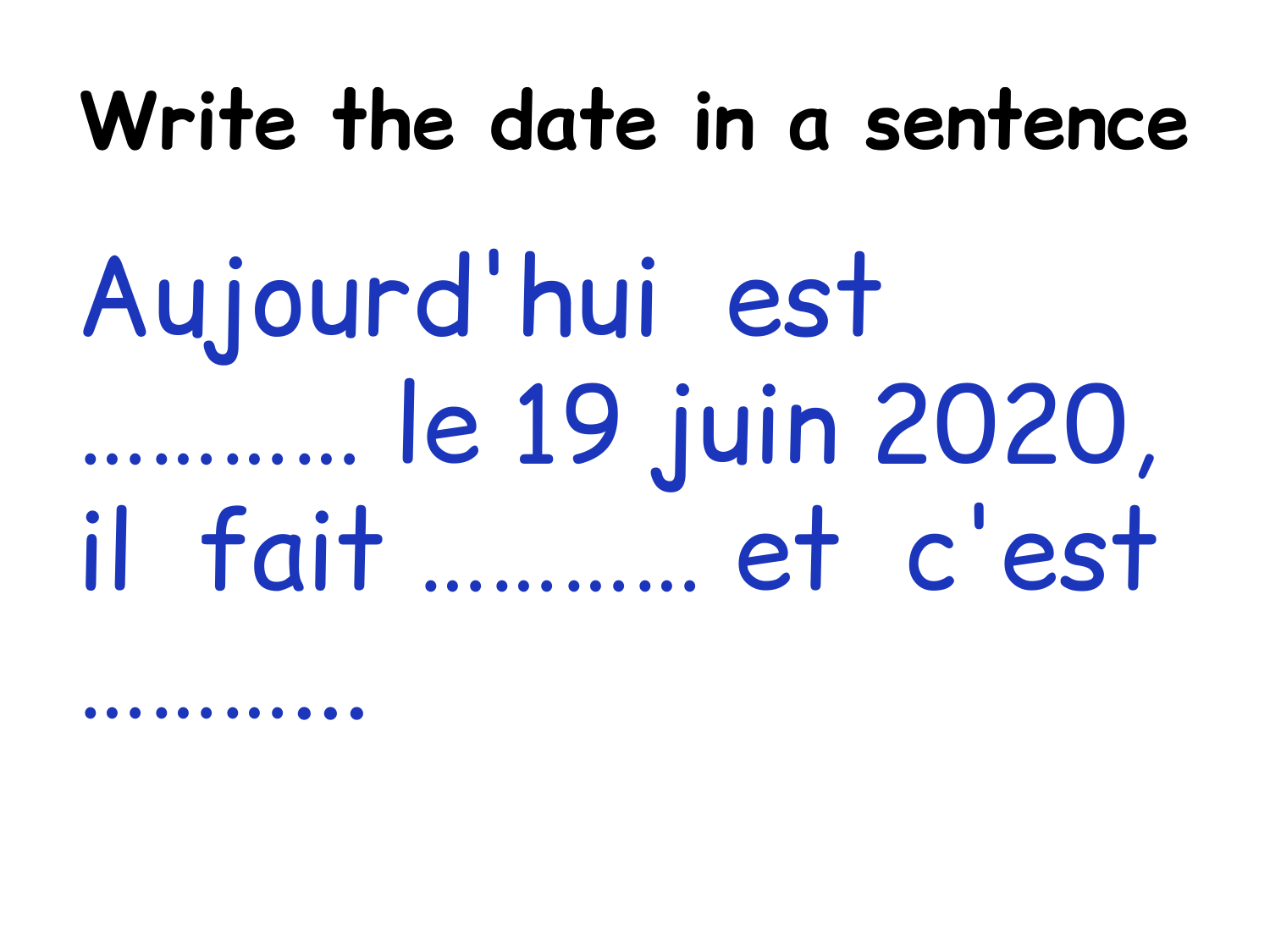

# Write the date in a sentence
Aujourd'hui  est ………… le 19 juin 2020, il  fait ………… et  c'est ………...